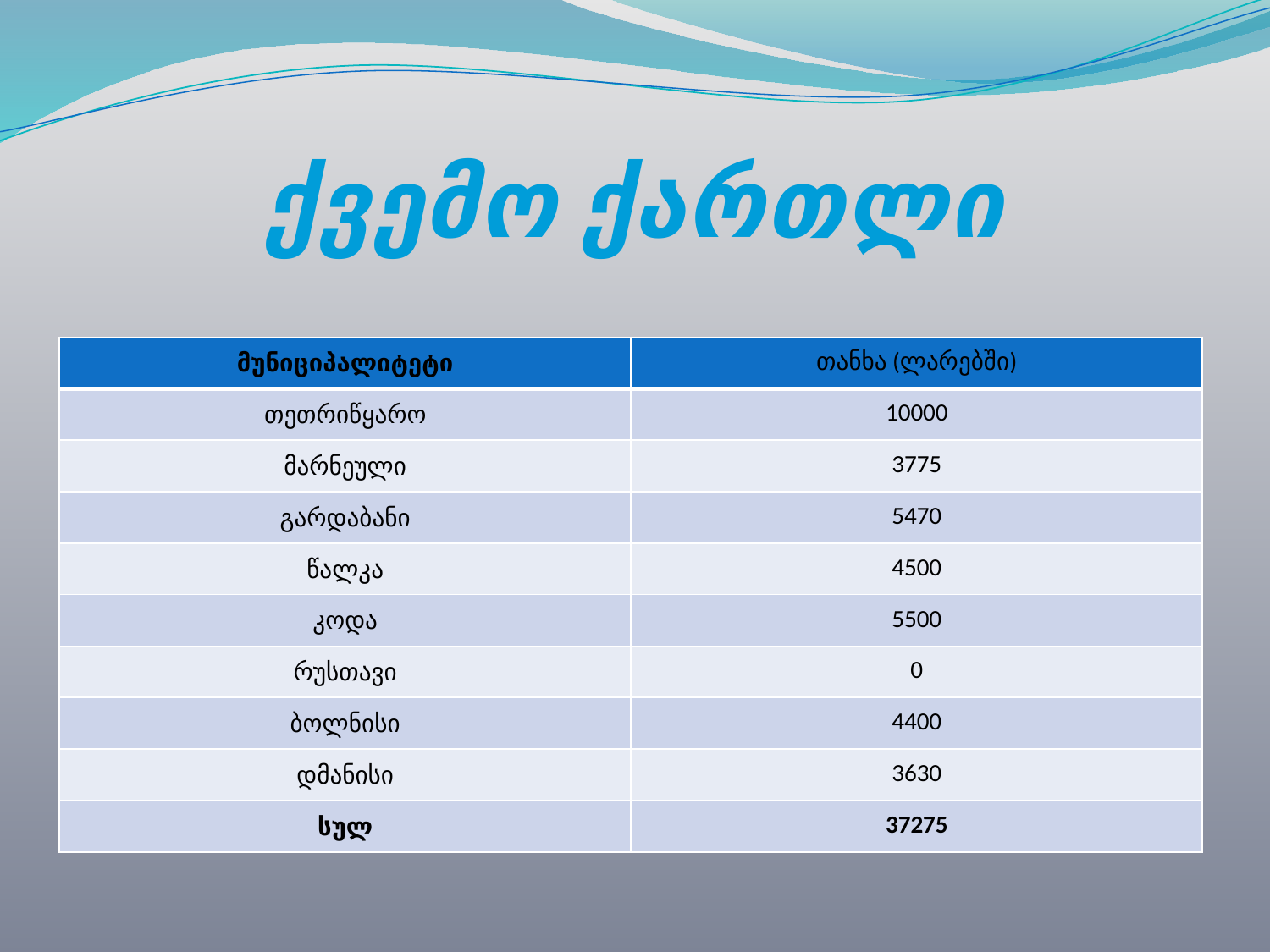

# ქვემო ქართლი
| მუნიციპალიტეტი | თანხა (ლარებში) |
| --- | --- |
| თეთრიწყარო | 10000 |
| მარნეული | 3775 |
| გარდაბანი | 5470 |
| წალკა | 4500 |
| კოდა | 5500 |
| რუსთავი | 0 |
| ბოლნისი | 4400 |
| დმანისი | 3630 |
| სულ | 37275 |